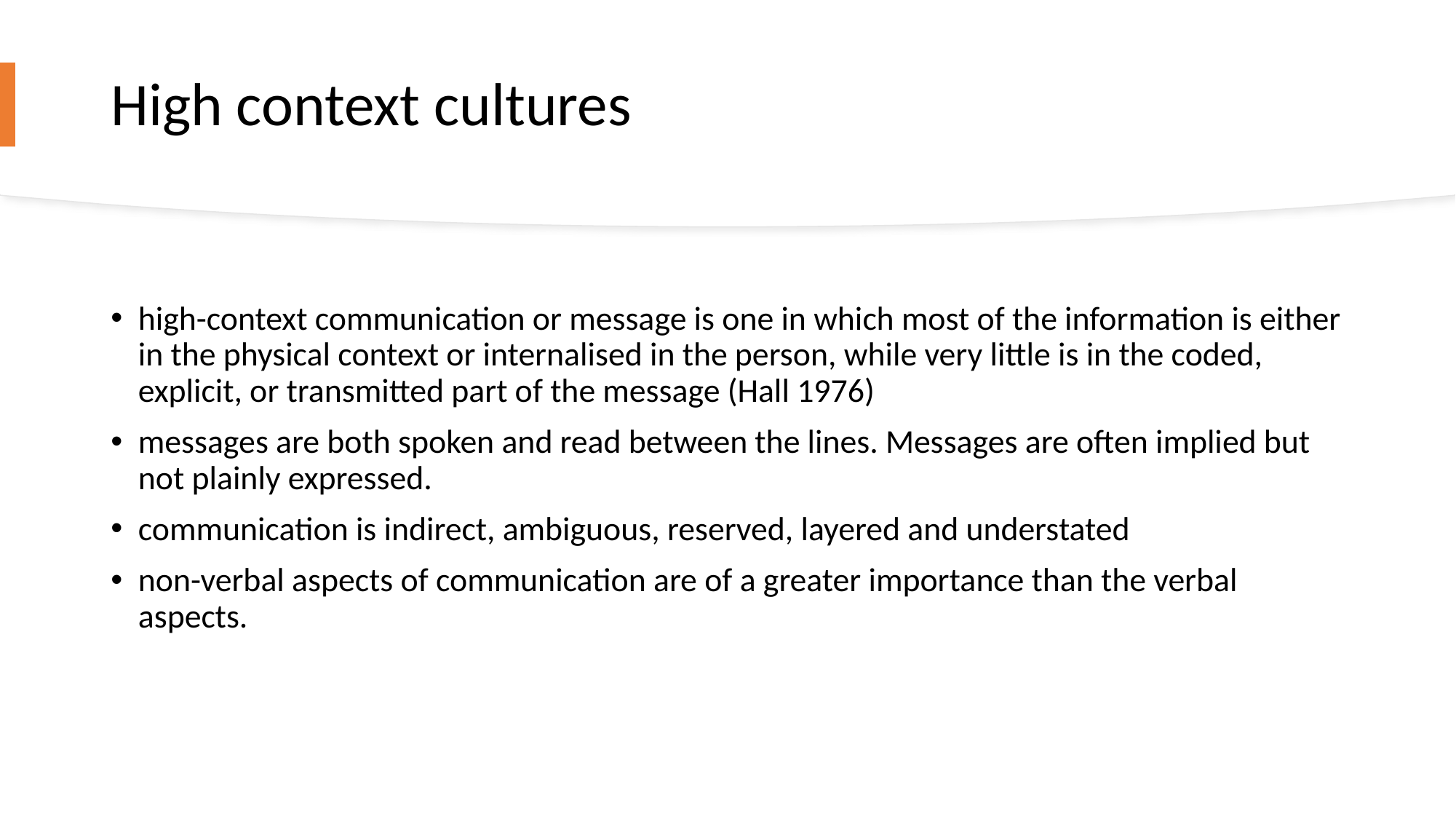

# High context cultures

high-context communication or message is one in which most of the information is either in the physical context or internalised in the person, while very little is in the coded, explicit, or transmitted part of the message (Hall 1976)
messages are both spoken and read between the lines. Messages are often implied but not plainly expressed.
communication is indirect, ambiguous, reserved, layered and understated
non-verbal aspects of communication are of a greater importance than the verbal aspects.